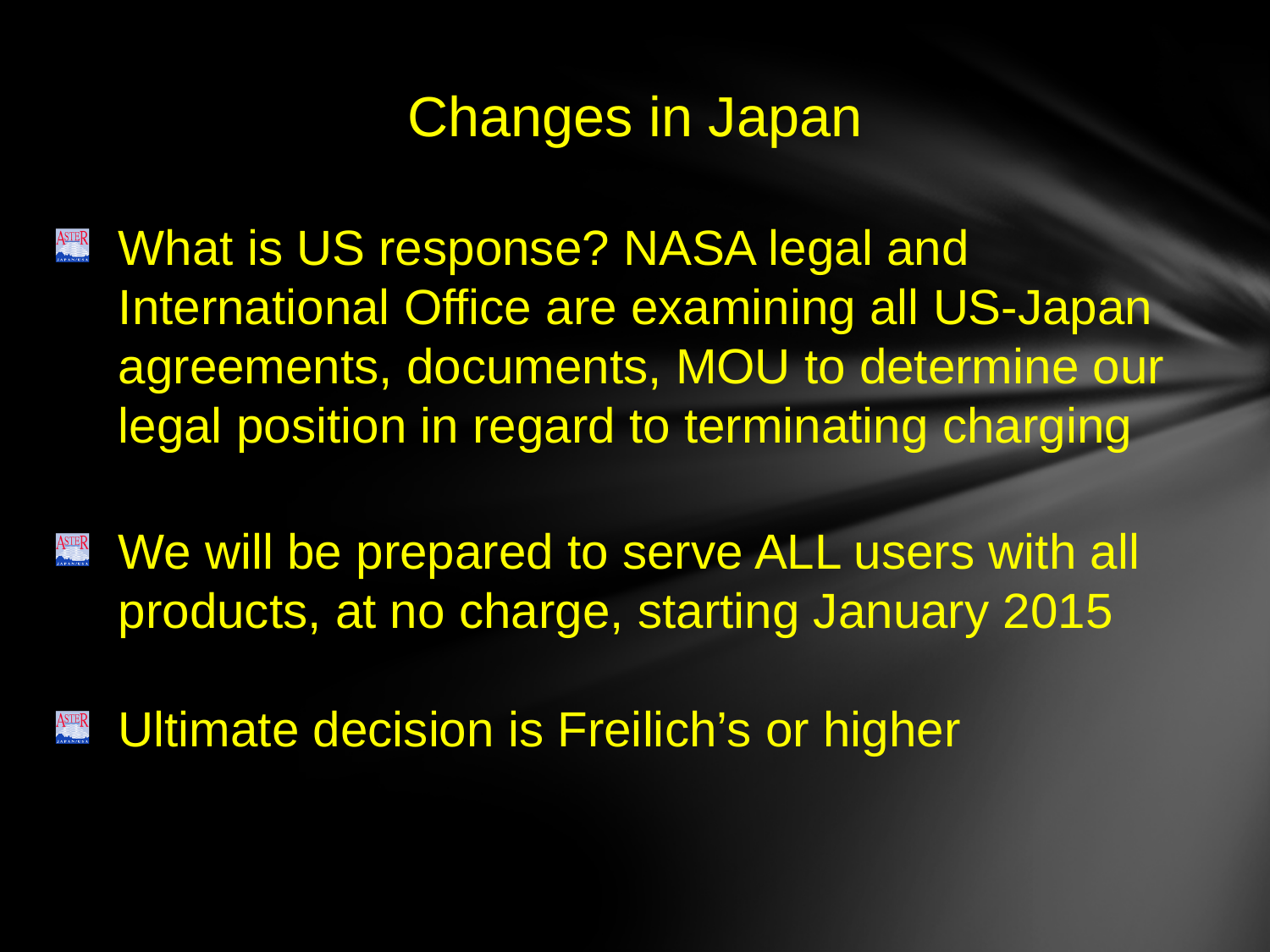

Changes in Japan

What is US response? NASA legal and International Office are examining all US-Japan agreements, documents, MOU to determine our legal position in regard to terminating charging

We will be prepared to serve ALL users with all products, at no charge, starting January 2015

Ultimate decision is Freilich’s or higher